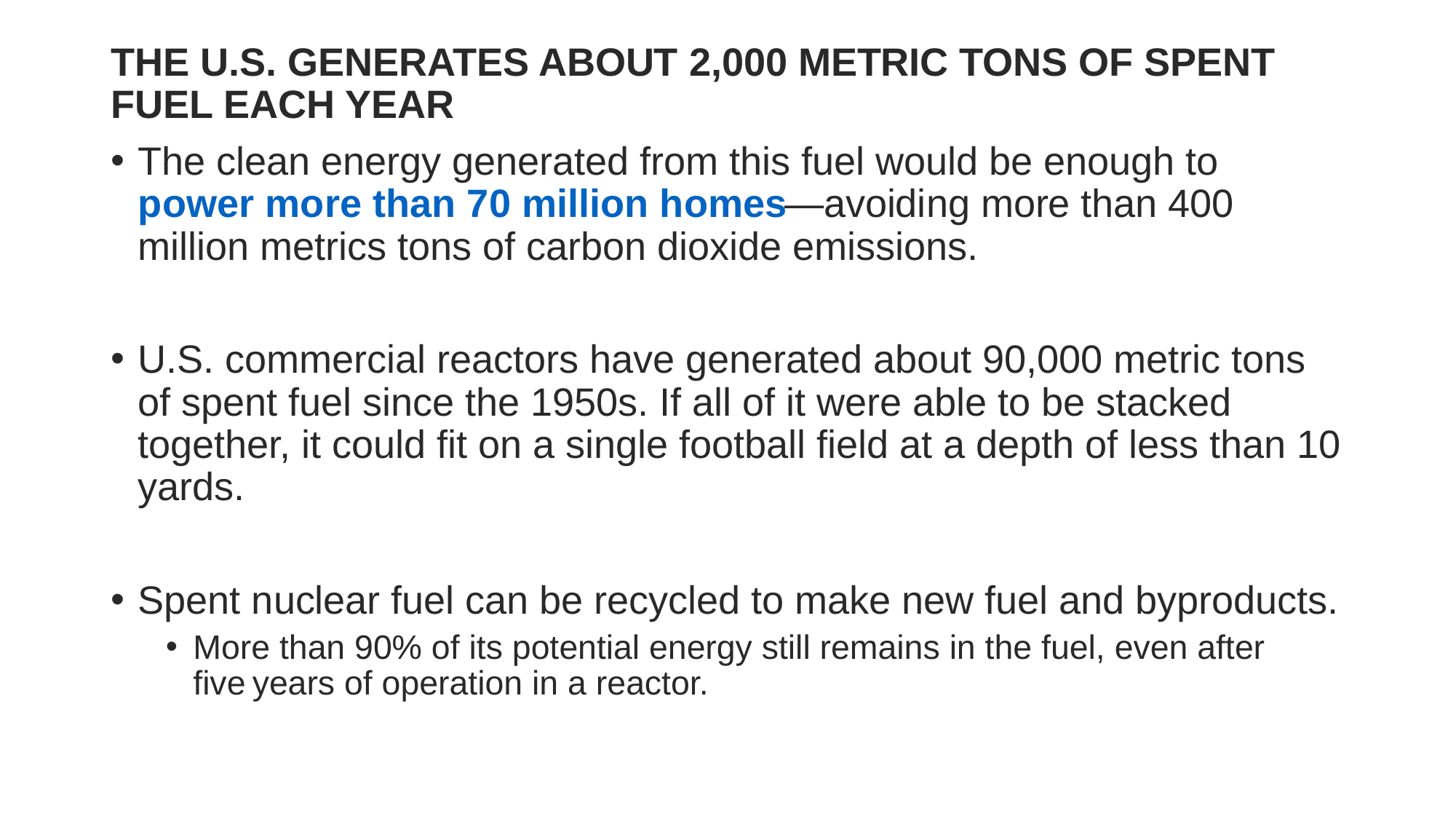

THE U.S. GENERATES ABOUT 2,000 METRIC TONS OF SPENT FUEL EACH YEAR
The clean energy generated from this fuel would be enough to power more than 70 million homes—avoiding more than 400 million metrics tons of carbon dioxide emissions.

U.S. commercial reactors have generated about 90,000 metric tons of spent fuel since the 1950s. If all of it were able to be stacked together, it could fit on a single football field at a depth of less than 10 yards.

Spent nuclear fuel can be recycled to make new fuel and byproducts.
More than 90% of its potential energy still remains in the fuel, even after five years of operation in a reactor.